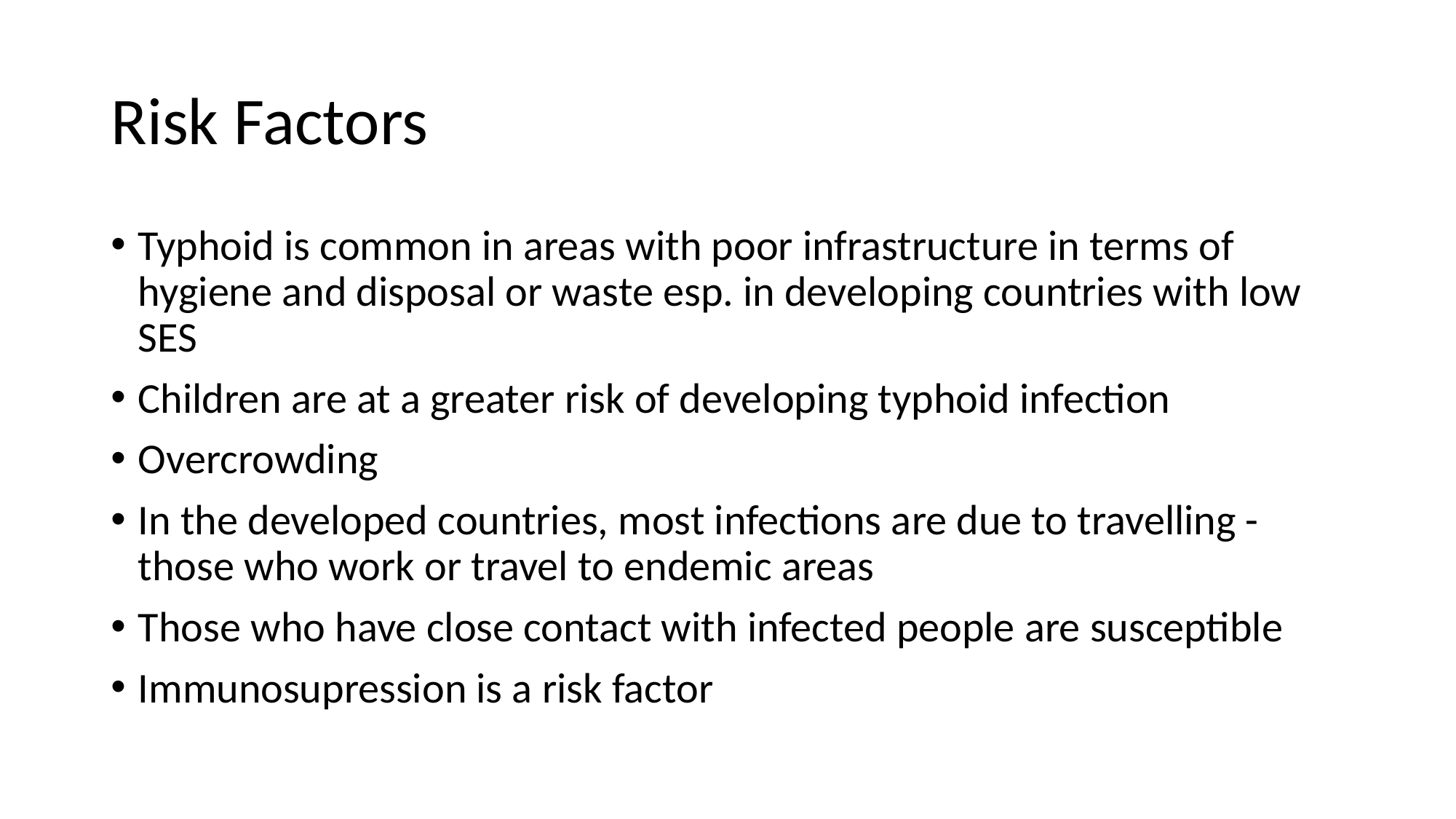

# Risk Factors
Typhoid is common in areas with poor infrastructure in terms of hygiene and disposal or waste esp. in developing countries with low SES
Children are at a greater risk of developing typhoid infection
Overcrowding
In the developed countries, most infections are due to travelling - those who work or travel to endemic areas
Those who have close contact with infected people are susceptible
Immunosupression is a risk factor